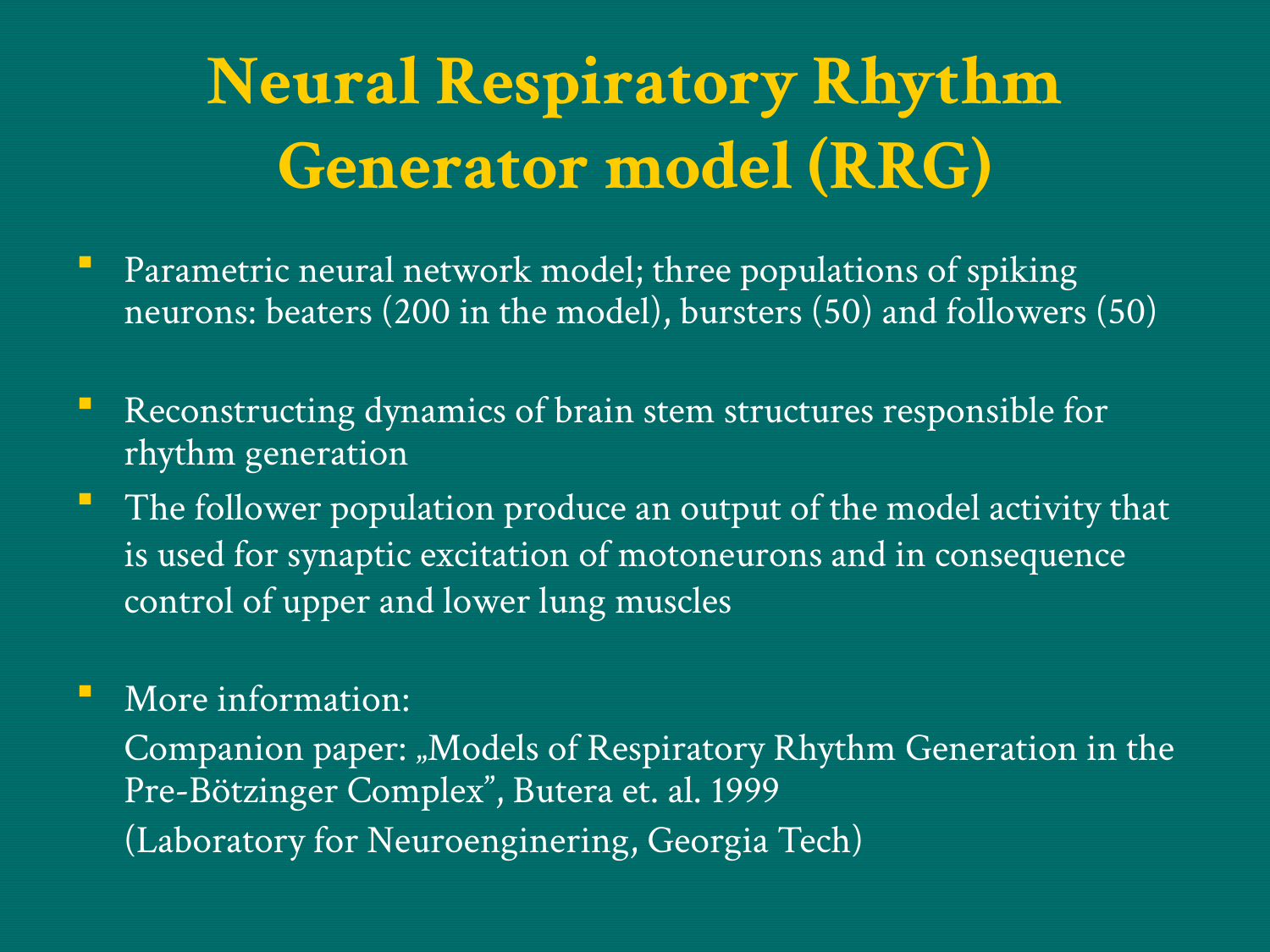

# Neural Respiratory Rhythm Generator model (RRG)
Parametric neural network model; three populations of spiking neurons: beaters (200 in the model), bursters (50) and followers (50)

Reconstructing dynamics of brain stem structures responsible for rhythm generation
The follower population produce an output of the model activity that is used for synaptic excitation of motoneurons and in consequence control of upper and lower lung muscles

More information:
	Companion paper: „Models of Respiratory Rhythm Generation in the Pre-Bötzinger Complex”, Butera et. al. 1999
	(Laboratory for Neuroenginering, Georgia Tech)